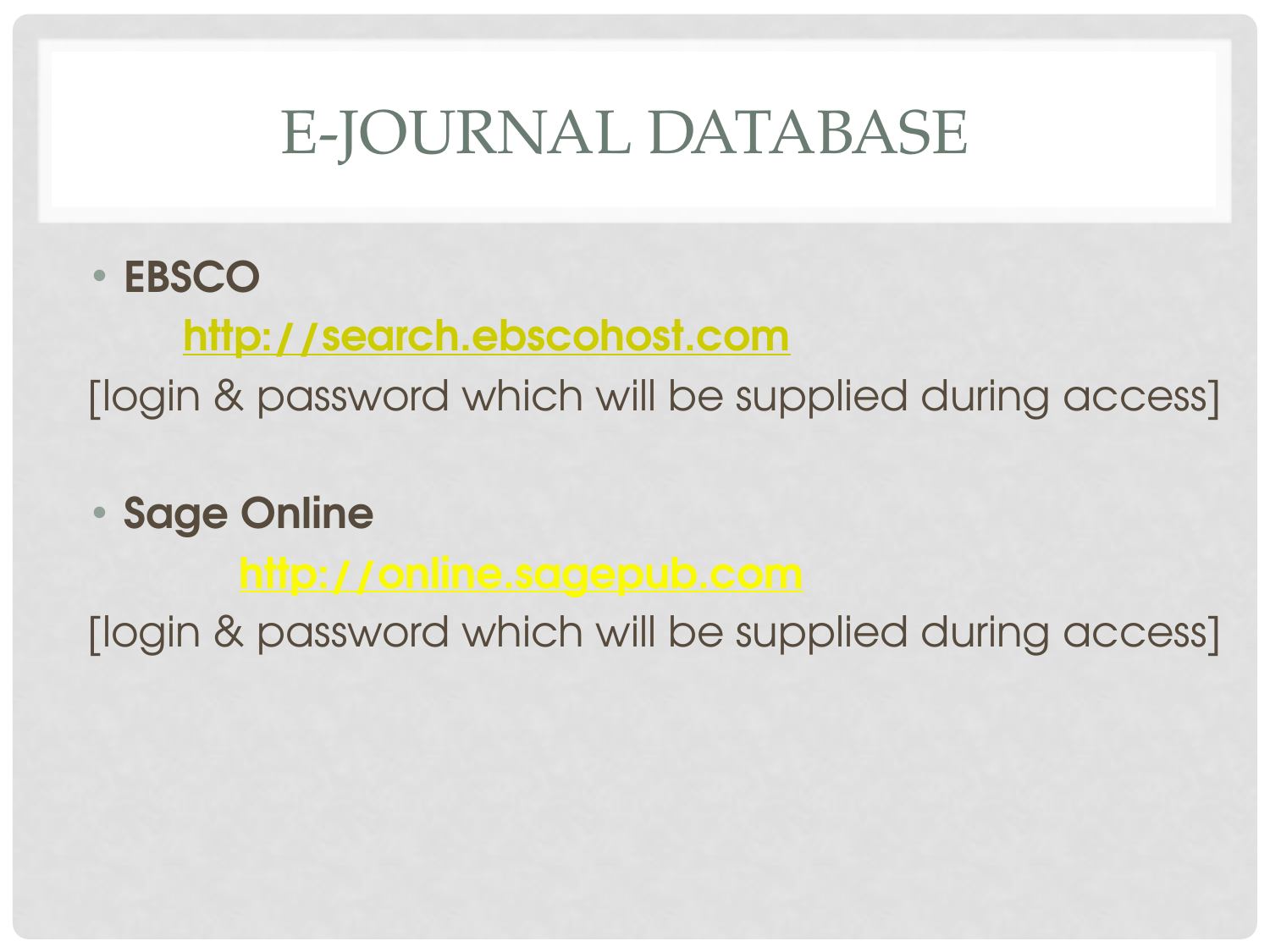

# E-Journal Database
EBSCO
         http://search.ebscohost.com
 [login & password which will be supplied during access]

Sage Online
              http://online.sagepub.com
 [login & password which will be supplied during access]